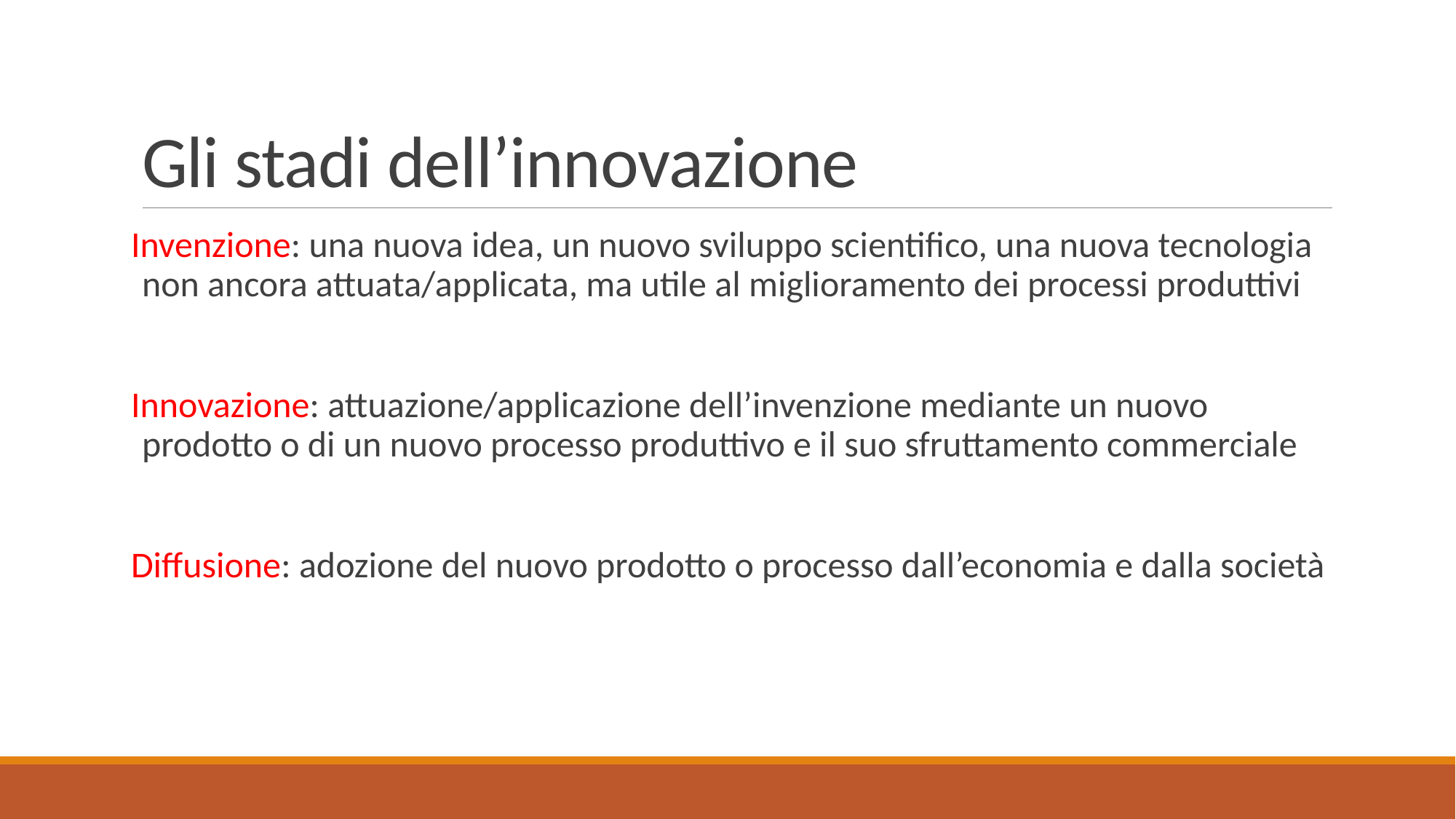

# Gli stadi dell’innovazione
Invenzione: una nuova idea, un nuovo sviluppo scientifico, una nuova tecnologia non ancora attuata/applicata, ma utile al miglioramento dei processi produttivi

Innovazione: attuazione/applicazione dell’invenzione mediante un nuovo prodotto o di un nuovo processo produttivo e il suo sfruttamento commerciale

Diffusione: adozione del nuovo prodotto o processo dall’economia e dalla società